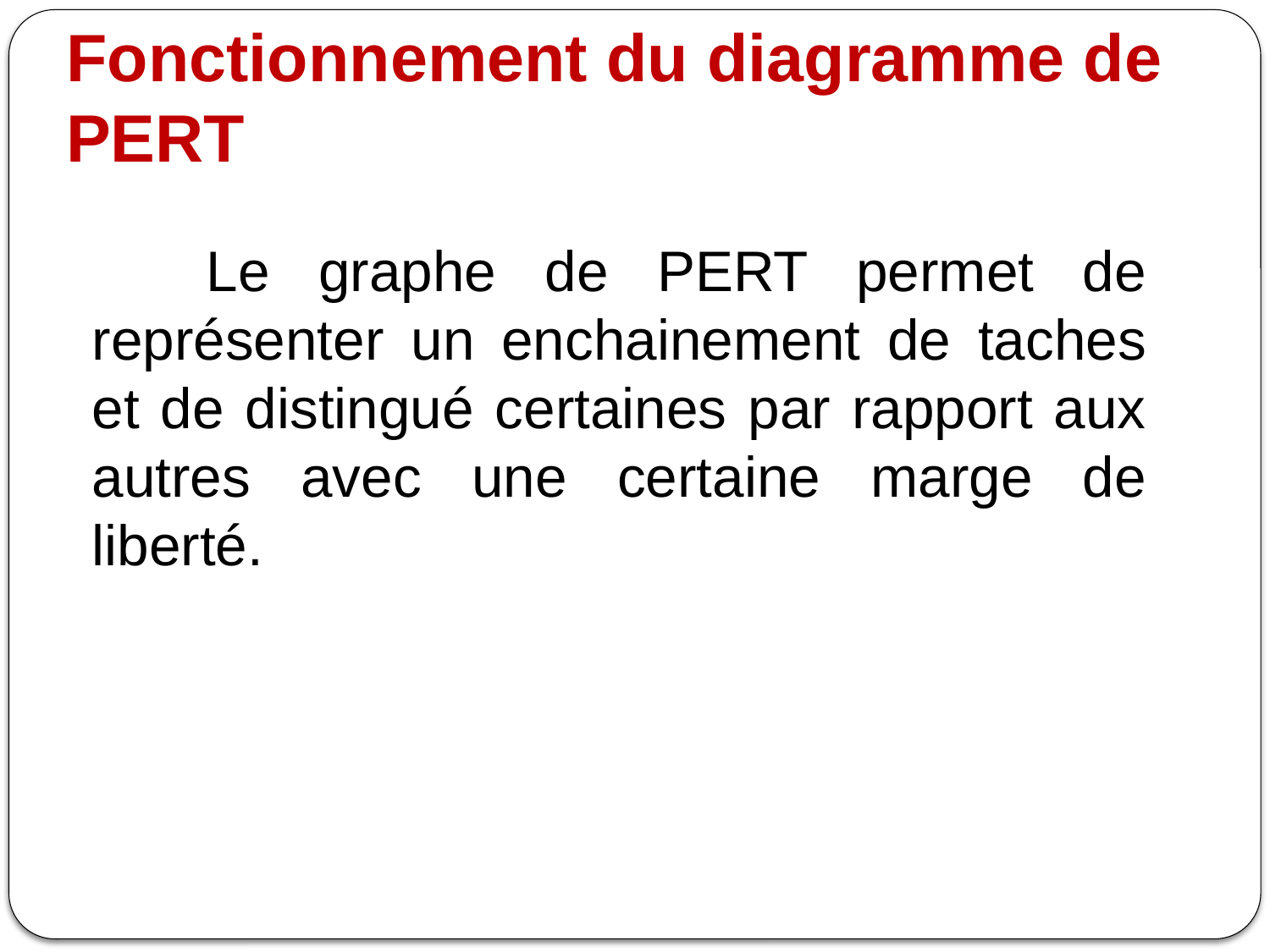

# Fonctionnement du diagramme de PERT
	Le graphe de PERT permet de représenter un enchainement de taches et de distingué certaines par rapport aux autres avec une certaine marge de liberté.